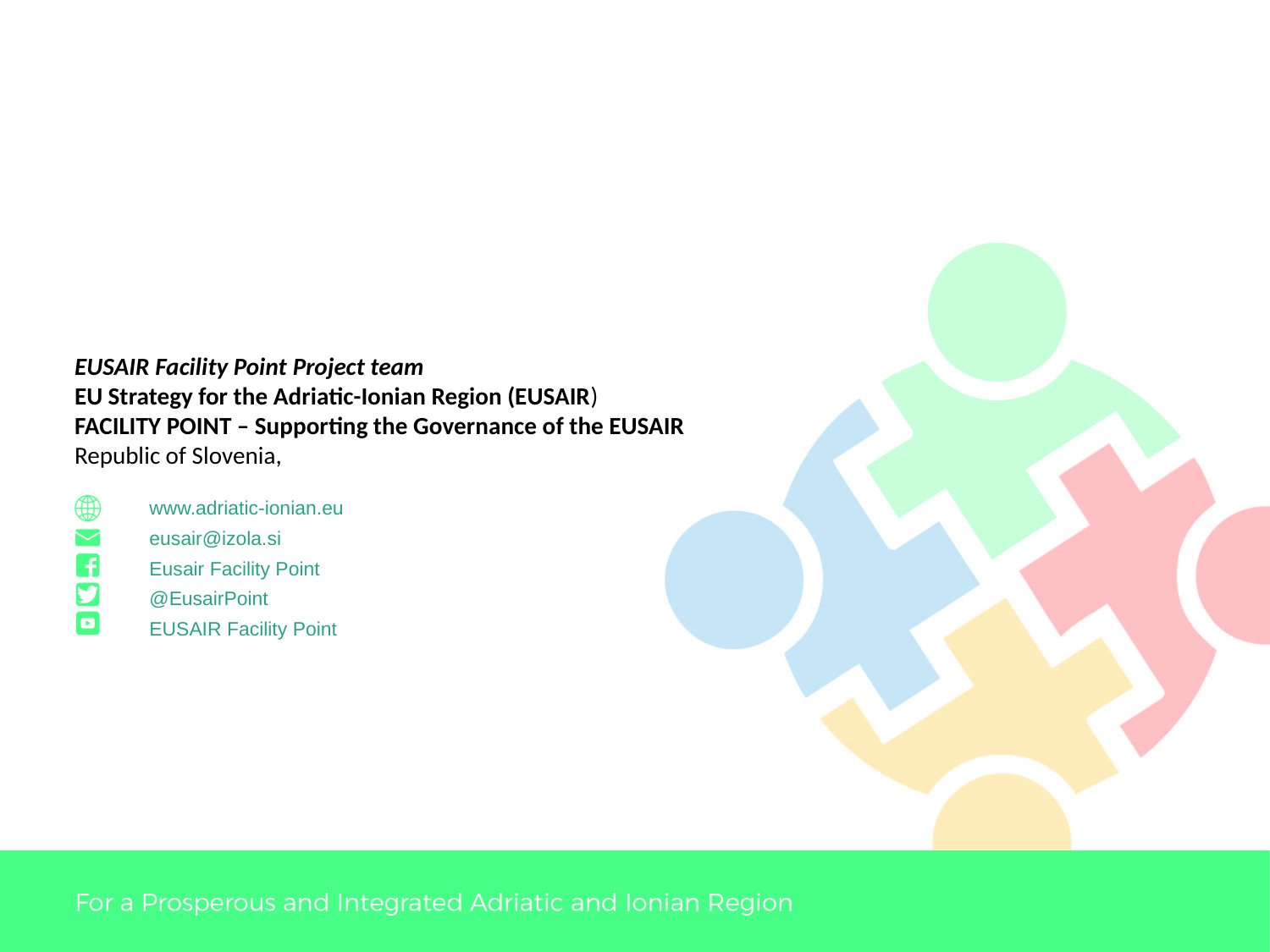

EUSAIR Facility Point Project team
EU Strategy for the Adriatic-Ionian Region (EUSAIR)
FACILITY POINT – Supporting the Governance of the EUSAIR
Republic of Slovenia,

www.adriatic-ionian.eu
eusair@izola.si
Eusair Facility Point
@EusairPoint
EUSAIR Facility Point